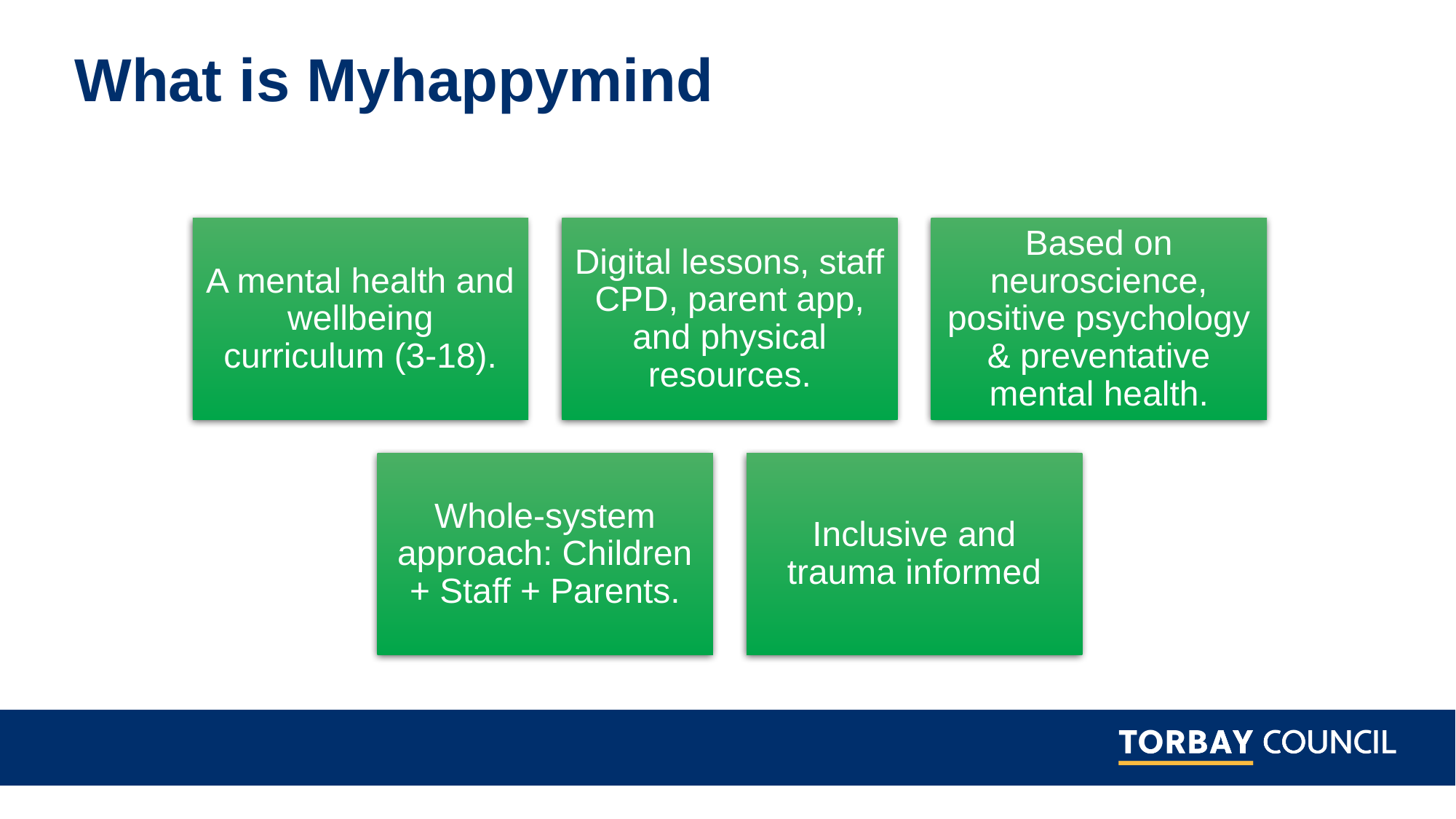

# What is Myhappymind
A mental health and wellbeing curriculum (3-18).
Digital lessons, staff CPD, parent app, and physical resources.
Based on neuroscience, positive psychology & preventative mental health.
Whole‑system approach: Children + Staff + Parents.
Inclusive and trauma informed